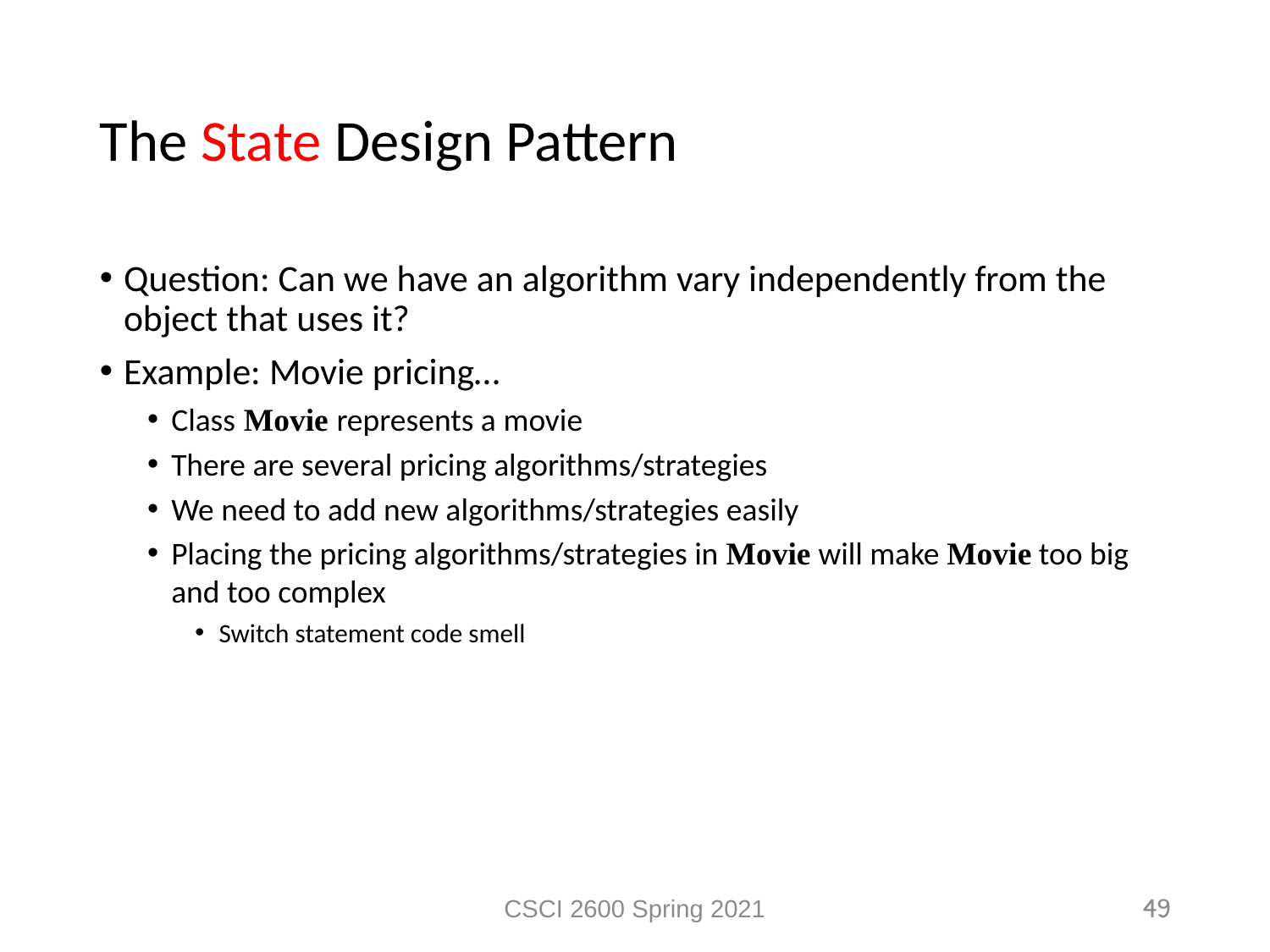

The State Design Pattern
Question: Can we have an algorithm vary independently from the object that uses it?
Example: Movie pricing…
Class Movie represents a movie
There are several pricing algorithms/strategies
We need to add new algorithms/strategies easily
Placing the pricing algorithms/strategies in Movie will make Movie too big and too complex
Switch statement code smell
CSCI 2600 Spring 2021
49